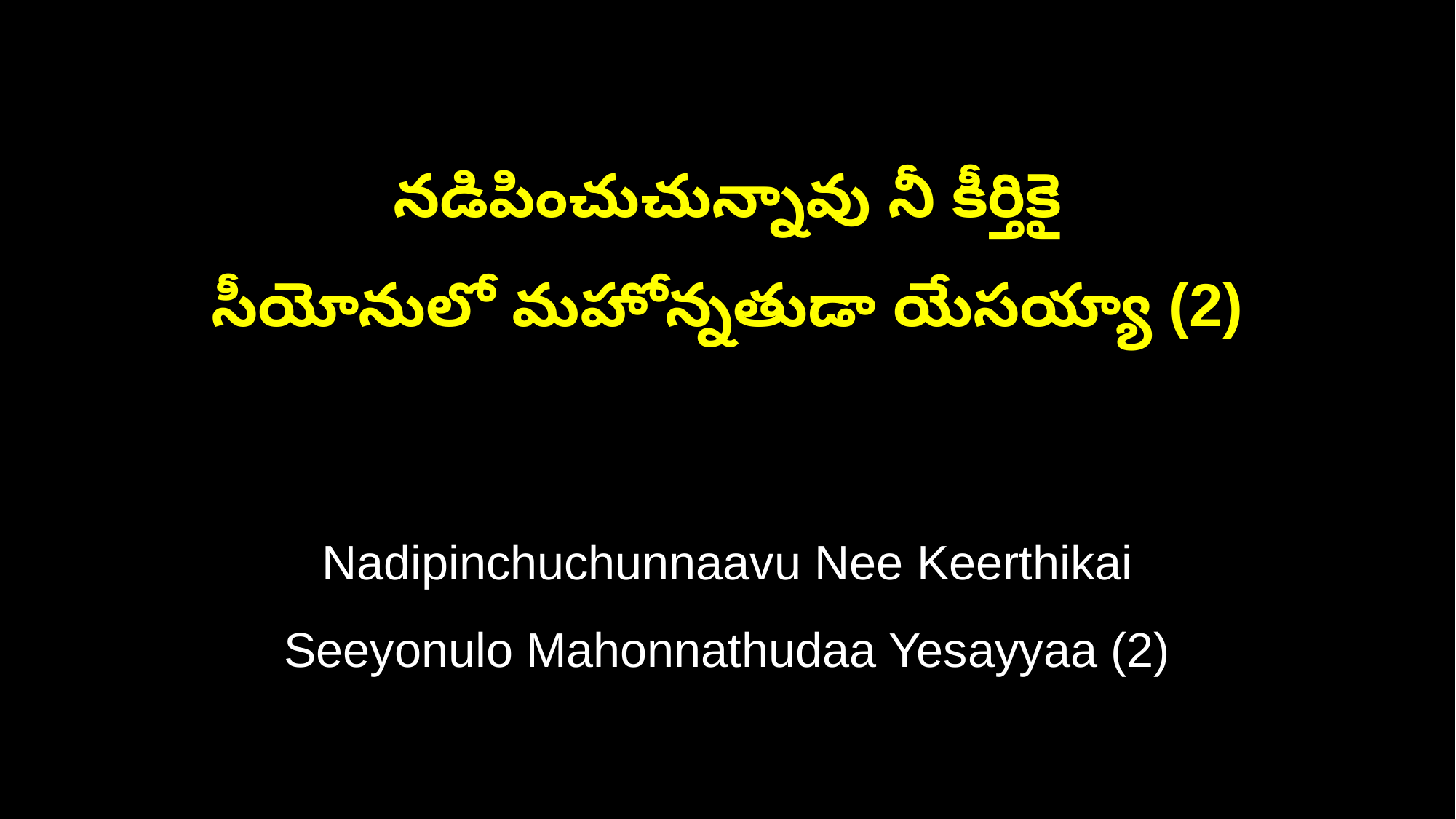

నడిపించుచున్నావు నీ కీర్తికై
సీయోనులో మహోన్నతుడా యేసయ్యా (2)
Nadipinchuchunnaavu Nee Keerthikai
Seeyonulo Mahonnathudaa Yesayyaa (2)